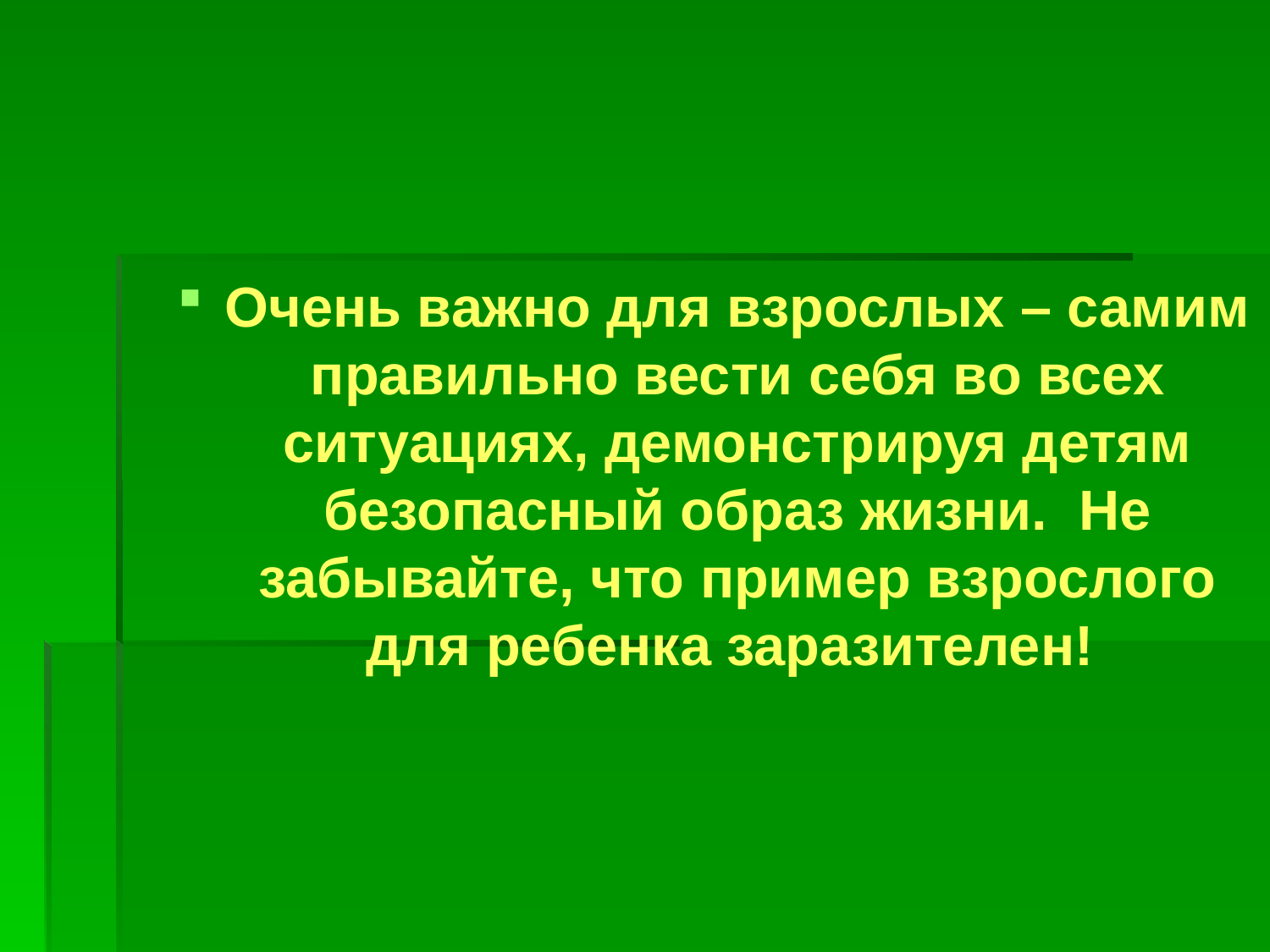

Очень важно для взрослых – самим правильно вести себя во всех ситуациях, демонстрируя детям безопасный образ жизни.  Не забывайте, что пример взрослого для ребенка заразителен!